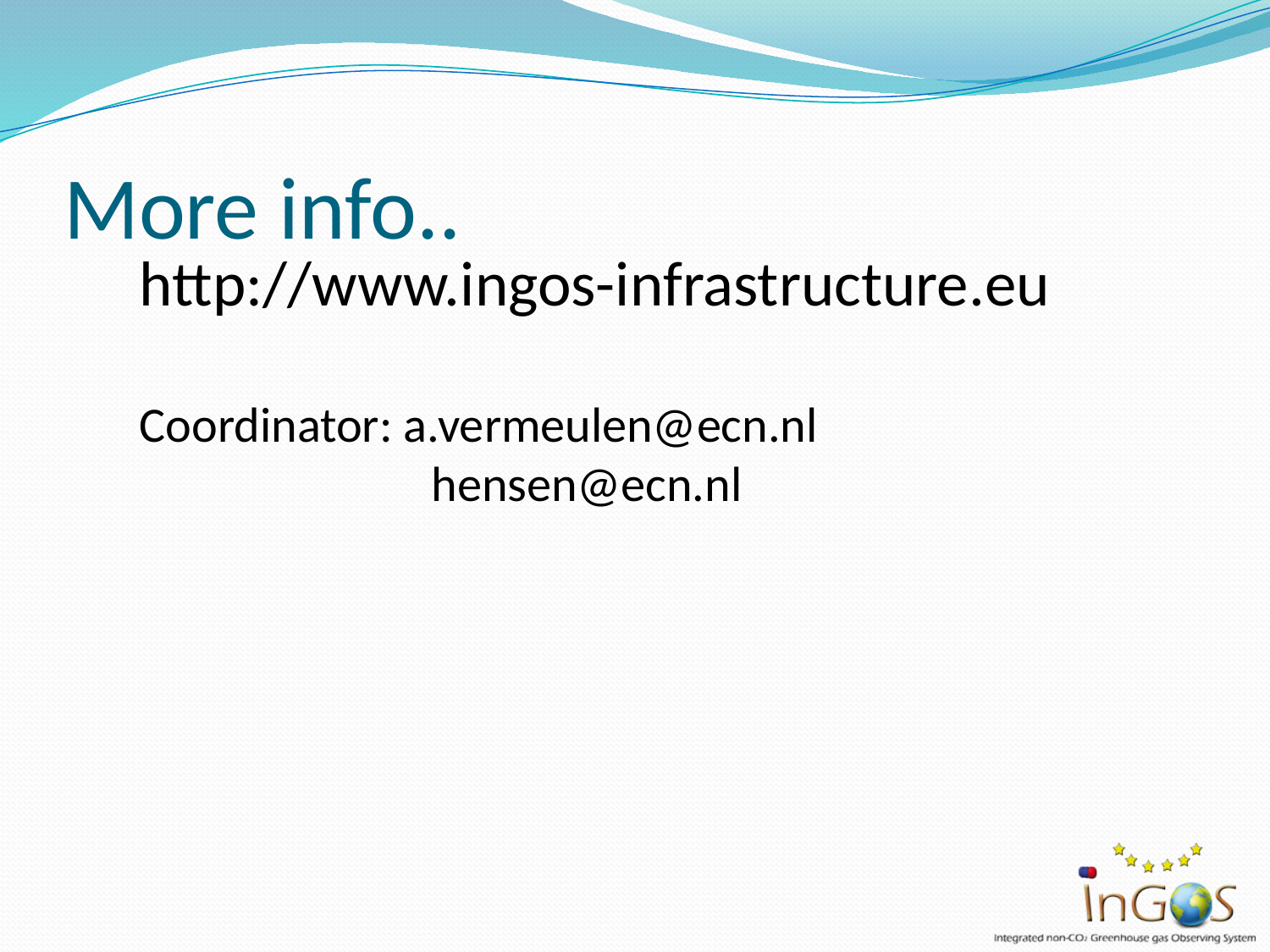

# More info..
http://www.ingos-infrastructure.eu

Coordinator: a.vermeulen@ecn.nl			     		hensen@ecn.nl